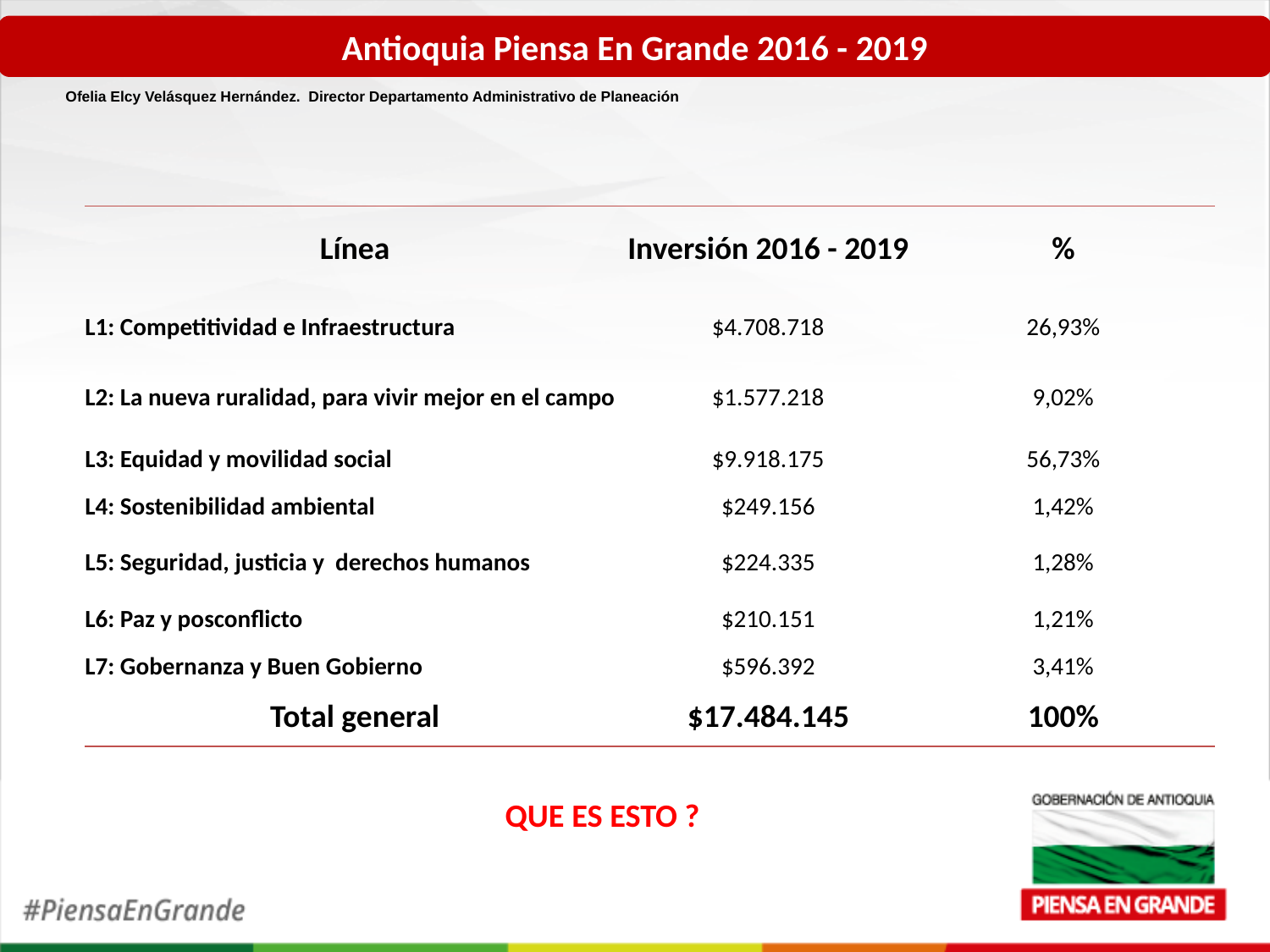

Antioquia Piensa En Grande 2016 - 2019
Ofelia Elcy Velásquez Hernández.  Director Departamento Administrativo de Planeación
| Línea | Inversión 2016 - 2019 | % |
| --- | --- | --- |
| L1: Competitividad e Infraestructura | $4.708.718 | 26,93% |
| L2: La nueva ruralidad, para vivir mejor en el campo | $1.577.218 | 9,02% |
| L3: Equidad y movilidad social | $9.918.175 | 56,73% |
| L4: Sostenibilidad ambiental | $249.156 | 1,42% |
| L5: Seguridad, justicia y derechos humanos | $224.335 | 1,28% |
| L6: Paz y posconflicto | $210.151 | 1,21% |
| L7: Gobernanza y Buen Gobierno | $596.392 | 3,41% |
| Total general | $17.484.145 | 100% |
QUE ES ESTO ?